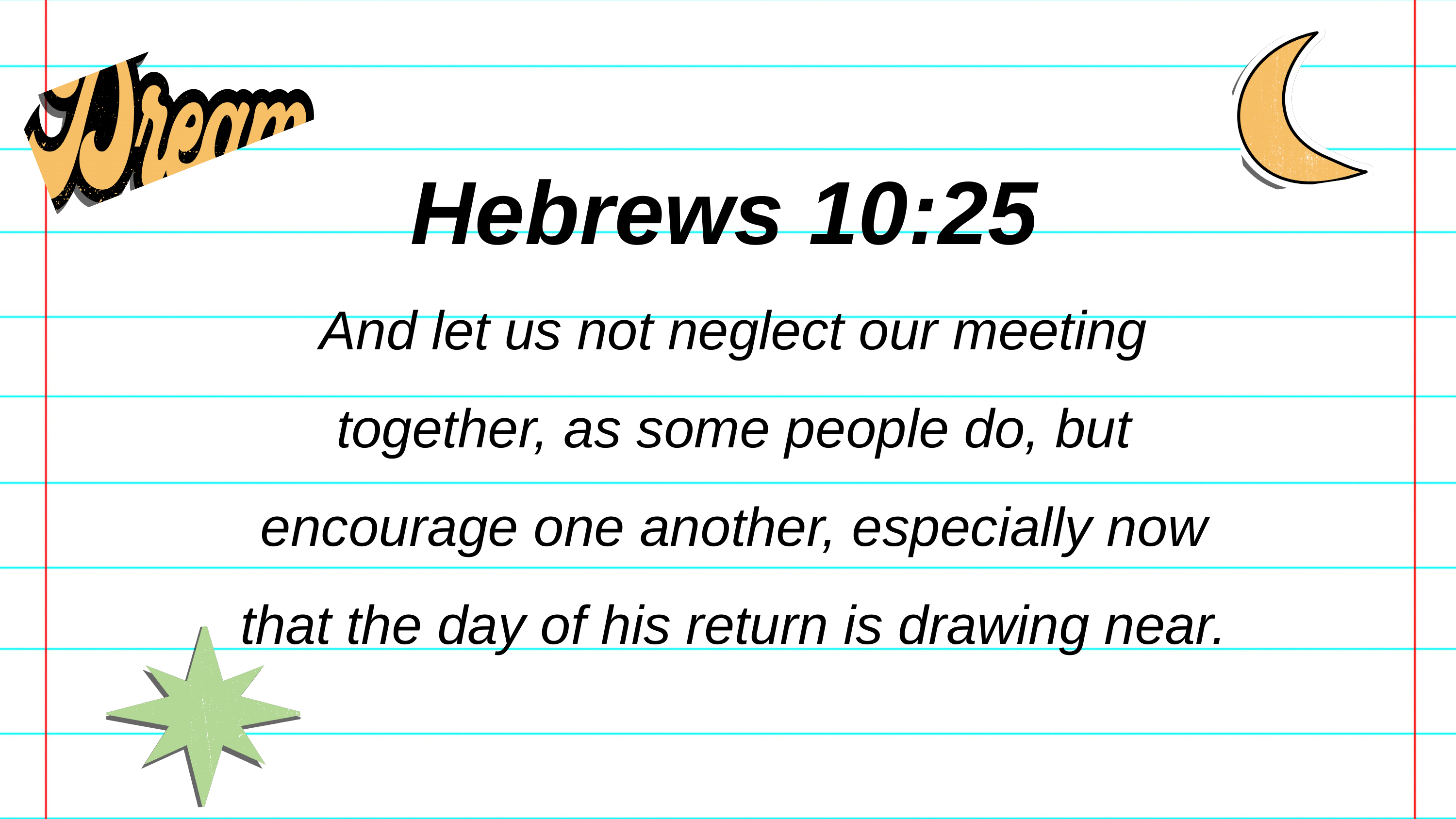

Hebrews 10:25
And let us not neglect our meeting together, as some people do, but encourage one another, especially now that the day of his return is drawing near.